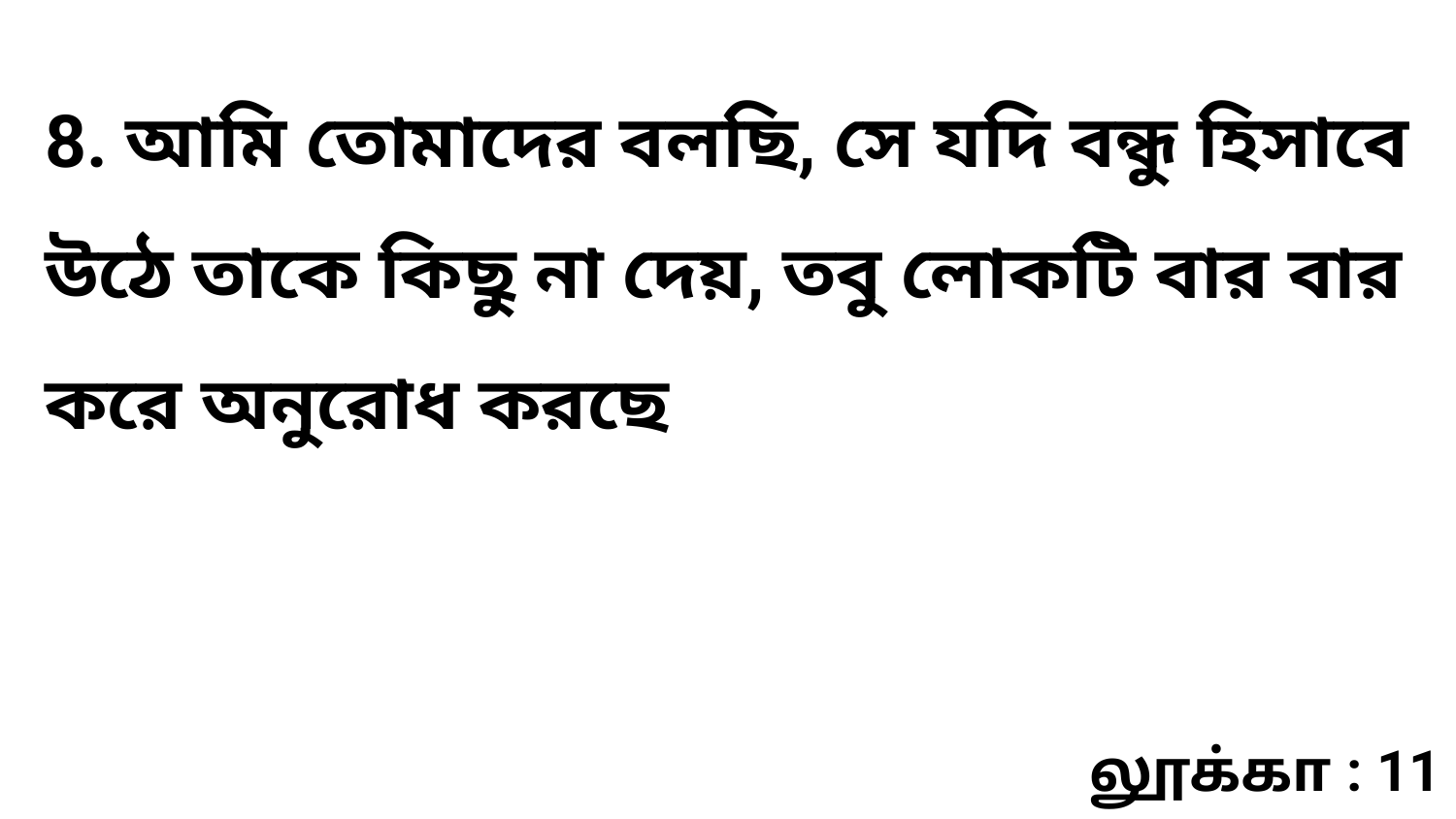

8. আমি তোমাদের বলছি, সে যদি বন্ধু হিসাবে উঠে তাকে কিছু না দেয়, তবু লোকটি বার বার করে অনুরোধ করছে
லூக்கா : 11